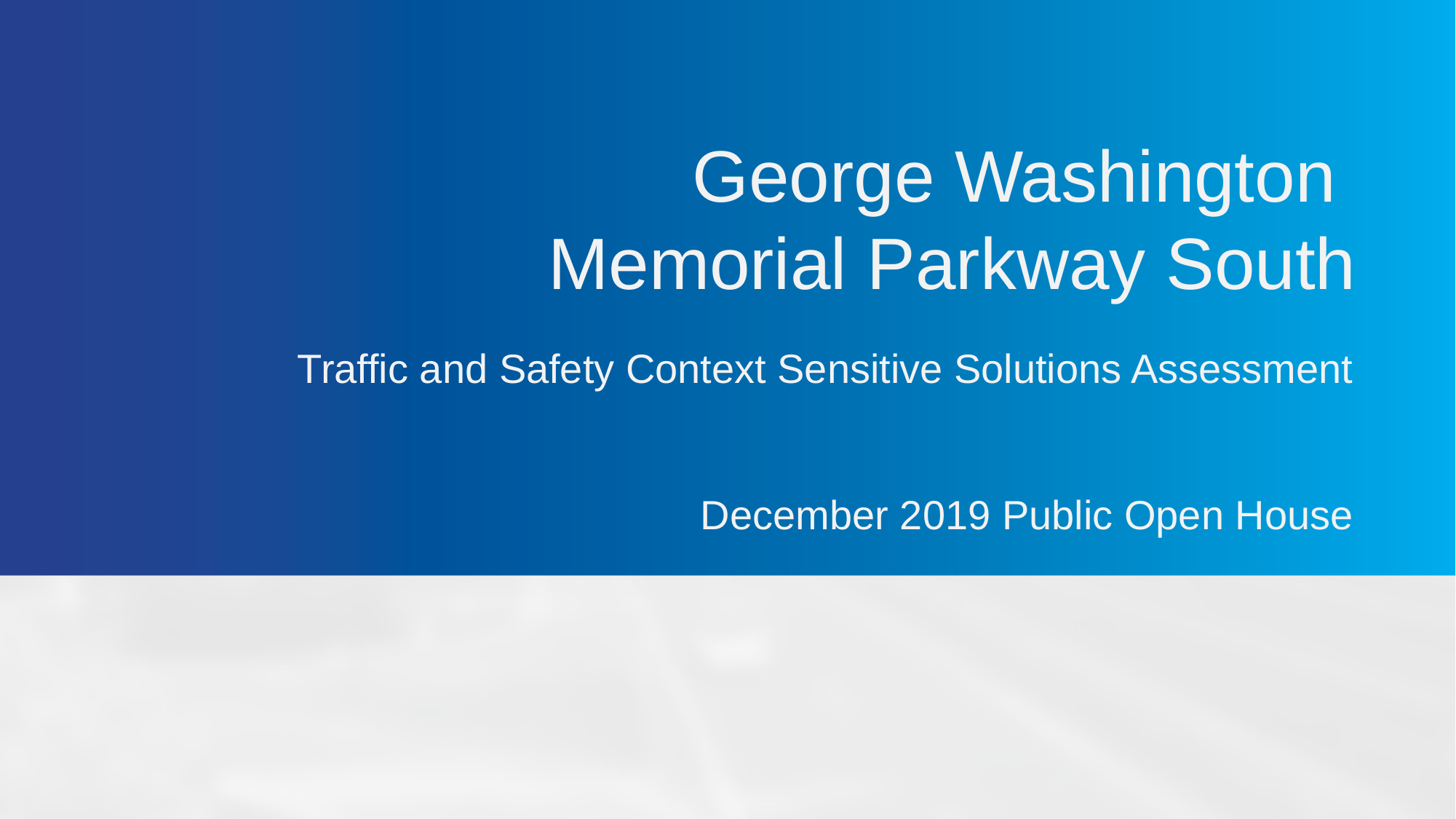

# George Washington Memorial Parkway South
Traffic and Safety Context Sensitive Solutions Assessment

December 2019 Public Open House